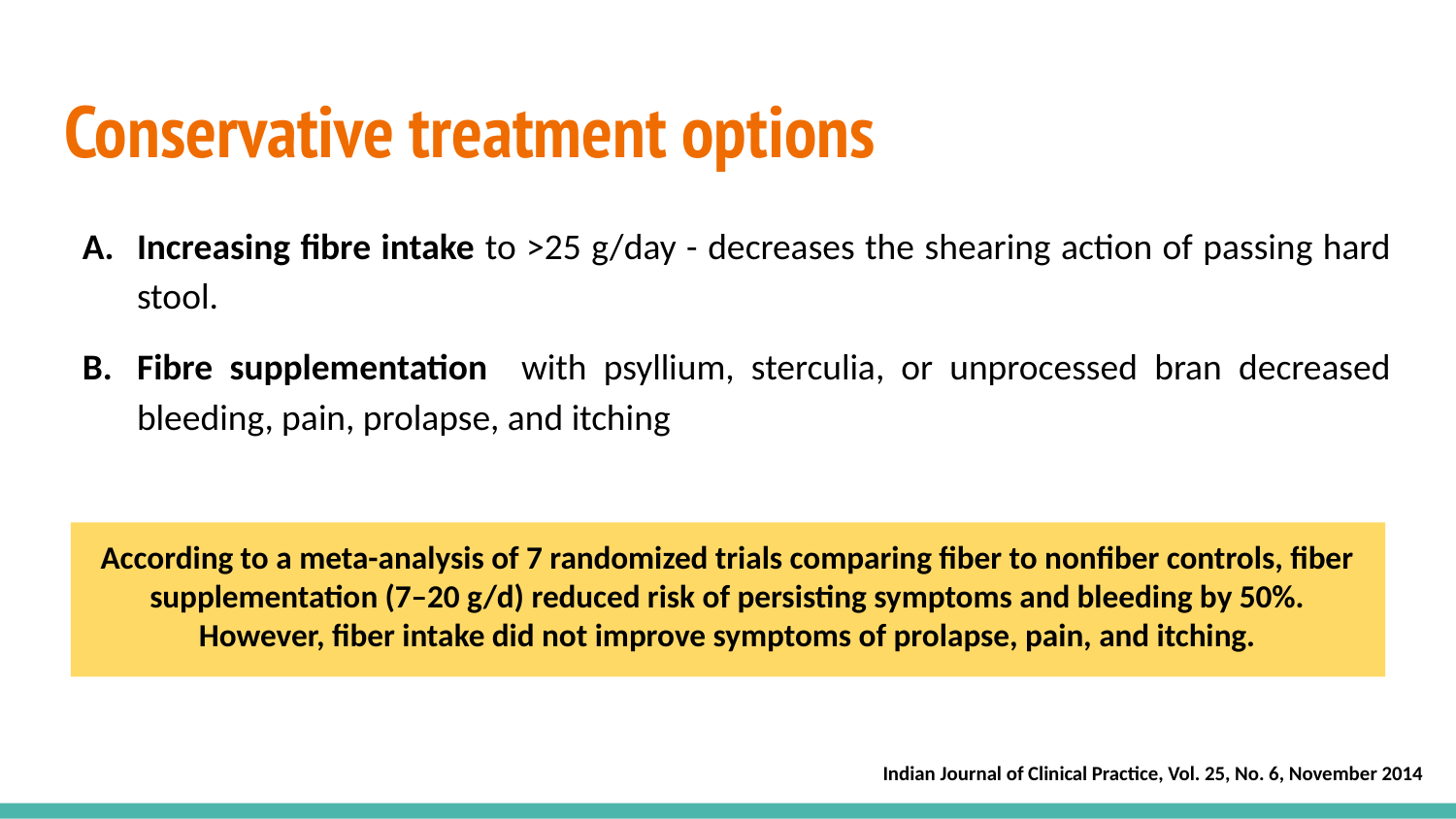

# Conservative treatment options
Increasing fibre intake to >25 g/day - decreases the shearing action of passing hard stool.
Fibre supplementation  with psyllium, sterculia, or unprocessed bran decreased bleeding, pain, prolapse, and itching
According to a meta-analysis of 7 randomized trials comparing fiber to nonfiber controls, fiber supplementation (7–20 g/d) reduced risk of persisting symptoms and bleeding by 50%. However, fiber intake did not improve symptoms of prolapse, pain, and itching.
Indian Journal of Clinical Practice, Vol. 25, No. 6, November 2014